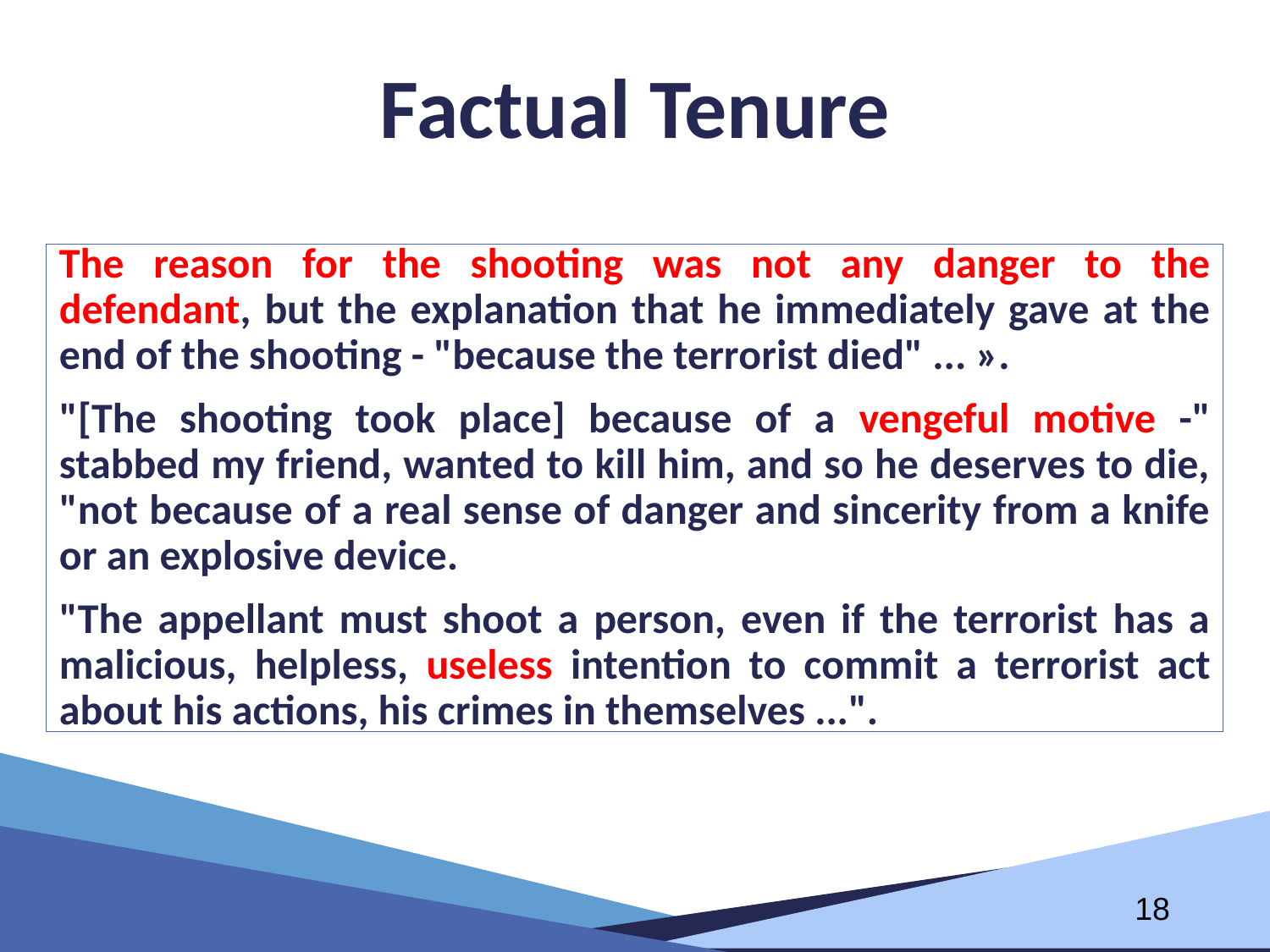

# Factual Tenure
The reason for the shooting was not any danger to the defendant, but the explanation that he immediately gave at the end of the shooting - "because the terrorist died" ... ».
"[The shooting took place] because of a vengeful motive -" stabbed my friend, wanted to kill him, and so he deserves to die, "not because of a real sense of danger and sincerity from a knife or an explosive device.
"The appellant must shoot a person, even if the terrorist has a malicious, helpless, useless intention to commit a terrorist act about his actions, his crimes in themselves ...".
18